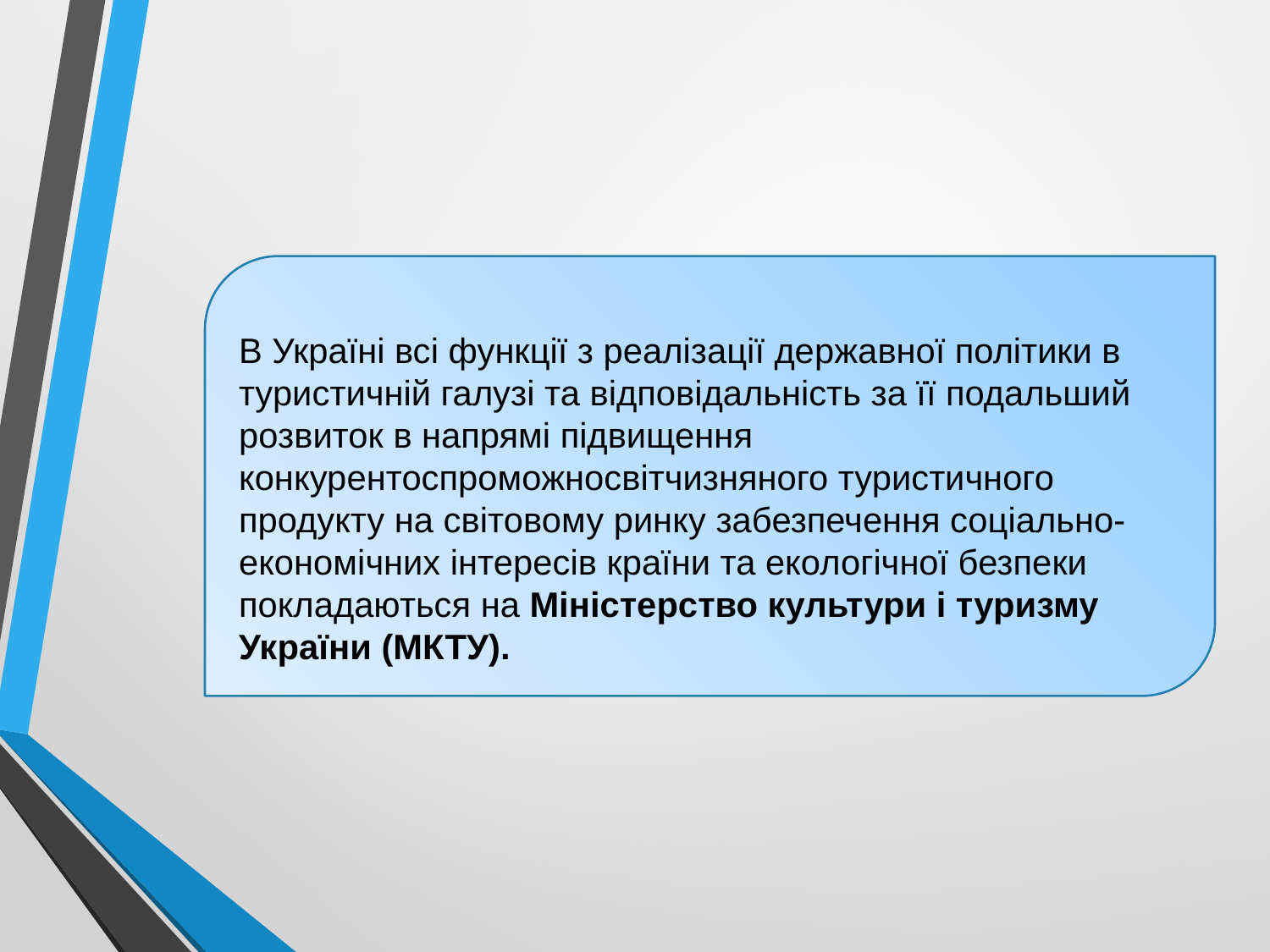

В Україні всі функції з реалізації державної політики в туристичній галузі та відповідальність за її подальший розвиток в напрямі підвищення конкурентоспроможносвітчизняного туристичного продукту на світовому ринку забезпечення соціально-економічних інтересів країни та екологічної безпеки покладаються на Міністерство культури і туризму України (МКТУ).